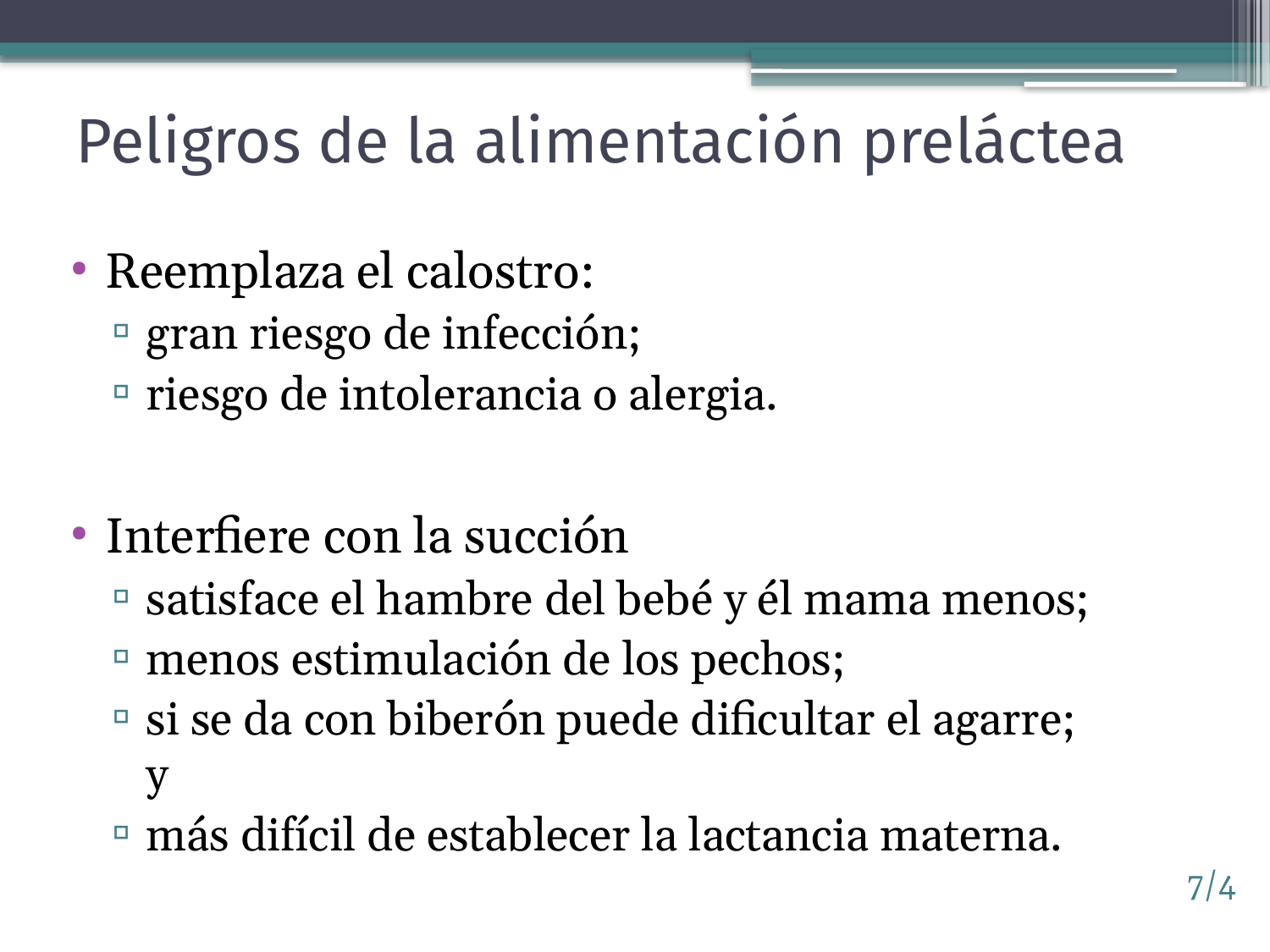

# Peligros de la alimentación preláctea
Reemplaza el calostro:
gran riesgo de infección;
riesgo de intolerancia o alergia.

Interfiere con la succión
satisface el hambre del bebé y él mama menos;
menos estimulación de los pechos;
si se da con biberón puede dificultar el agarre; y
más difícil de establecer la lactancia materna.

7/4